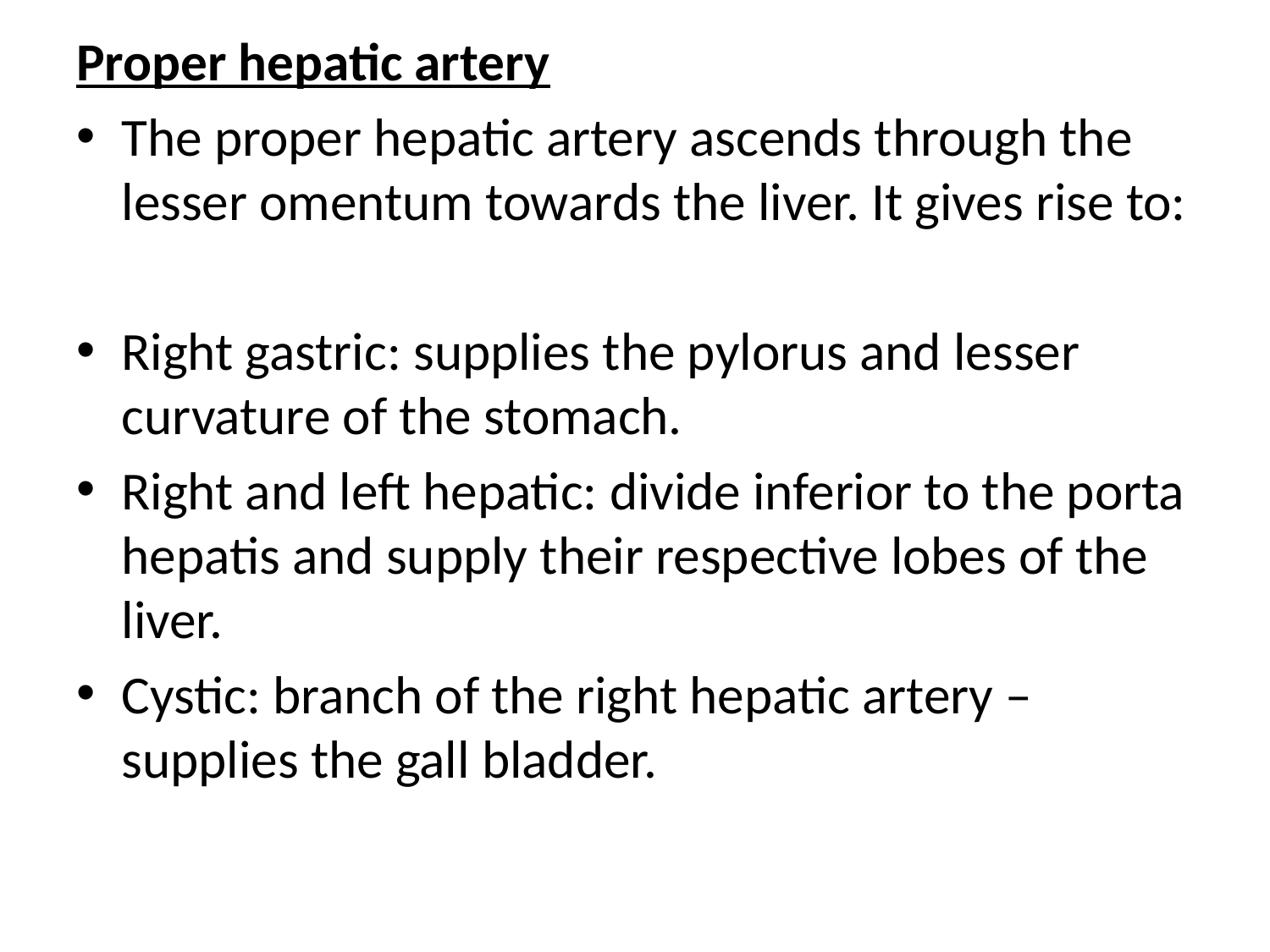

Proper hepatic artery
The proper hepatic artery ascends through the lesser omentum towards the liver. It gives rise to:

Right gastric: supplies the pylorus and lesser curvature of the stomach.
Right and left hepatic: divide inferior to the porta hepatis and supply their respective lobes of the liver.
Cystic: branch of the right hepatic artery – supplies the gall bladder.